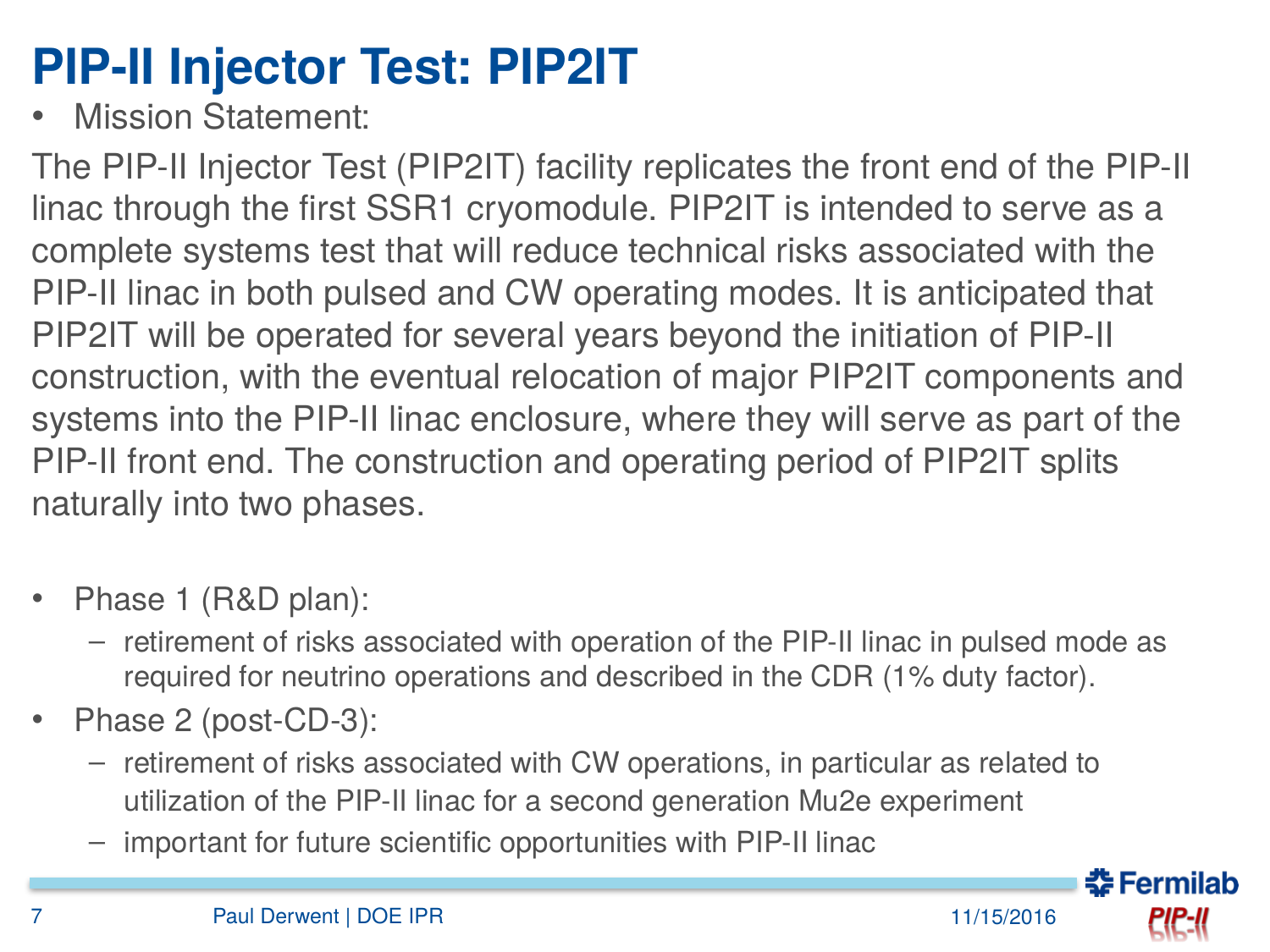

# PIP-II Injector Test: PIP2IT
Mission Statement:
The PIP-II Injector Test (PIP2IT) facility replicates the front end of the PIP-II linac through the first SSR1 cryomodule. PIP2IT is intended to serve as a complete systems test that will reduce technical risks associated with the PIP-II linac in both pulsed and CW operating modes. It is anticipated that PIP2IT will be operated for several years beyond the initiation of PIP-II construction, with the eventual relocation of major PIP2IT components and systems into the PIP-II linac enclosure, where they will serve as part of the PIP-II front end. The construction and operating period of PIP2IT splits naturally into two phases.

Phase 1 (R&D plan):
retirement of risks associated with operation of the PIP-II linac in pulsed mode as required for neutrino operations and described in the CDR (1% duty factor).
Phase 2 (post-CD-3):
retirement of risks associated with CW operations, in particular as related to utilization of the PIP-II linac for a second generation Mu2e experiment
important for future scientific opportunities with PIP-II linac
7
Paul Derwent | DOE IPR
11/15/2016